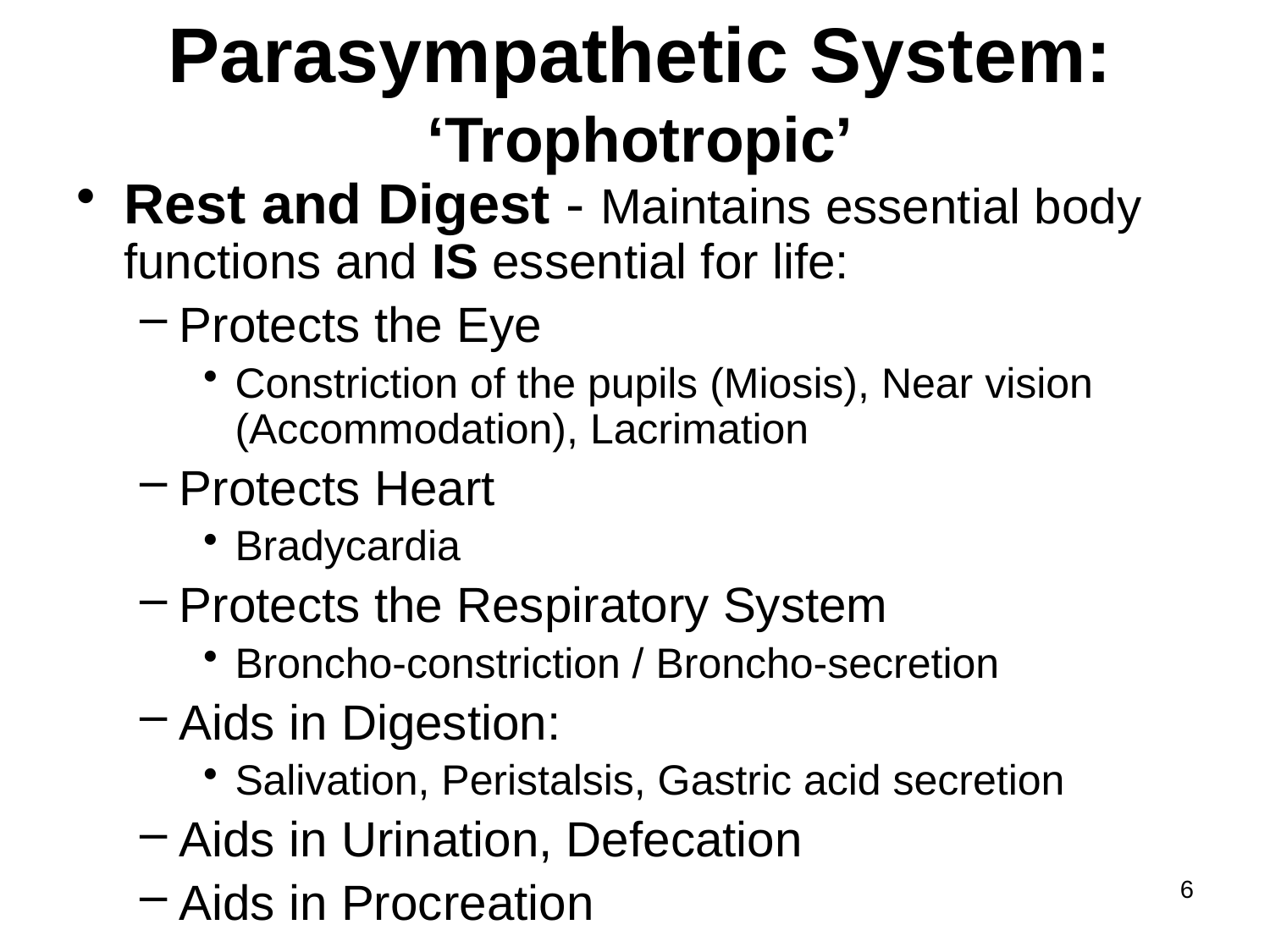

# Parasympathetic System: ‘Trophotropic’
Rest and Digest - Maintains essential body functions and IS essential for life:
Protects the Eye
Constriction of the pupils (Miosis), Near vision (Accommodation), Lacrimation
Protects Heart
Bradycardia
Protects the Respiratory System
Broncho-constriction / Broncho-secretion
Aids in Digestion:
Salivation, Peristalsis, Gastric acid secretion
Aids in Urination, Defecation
Aids in Procreation
6